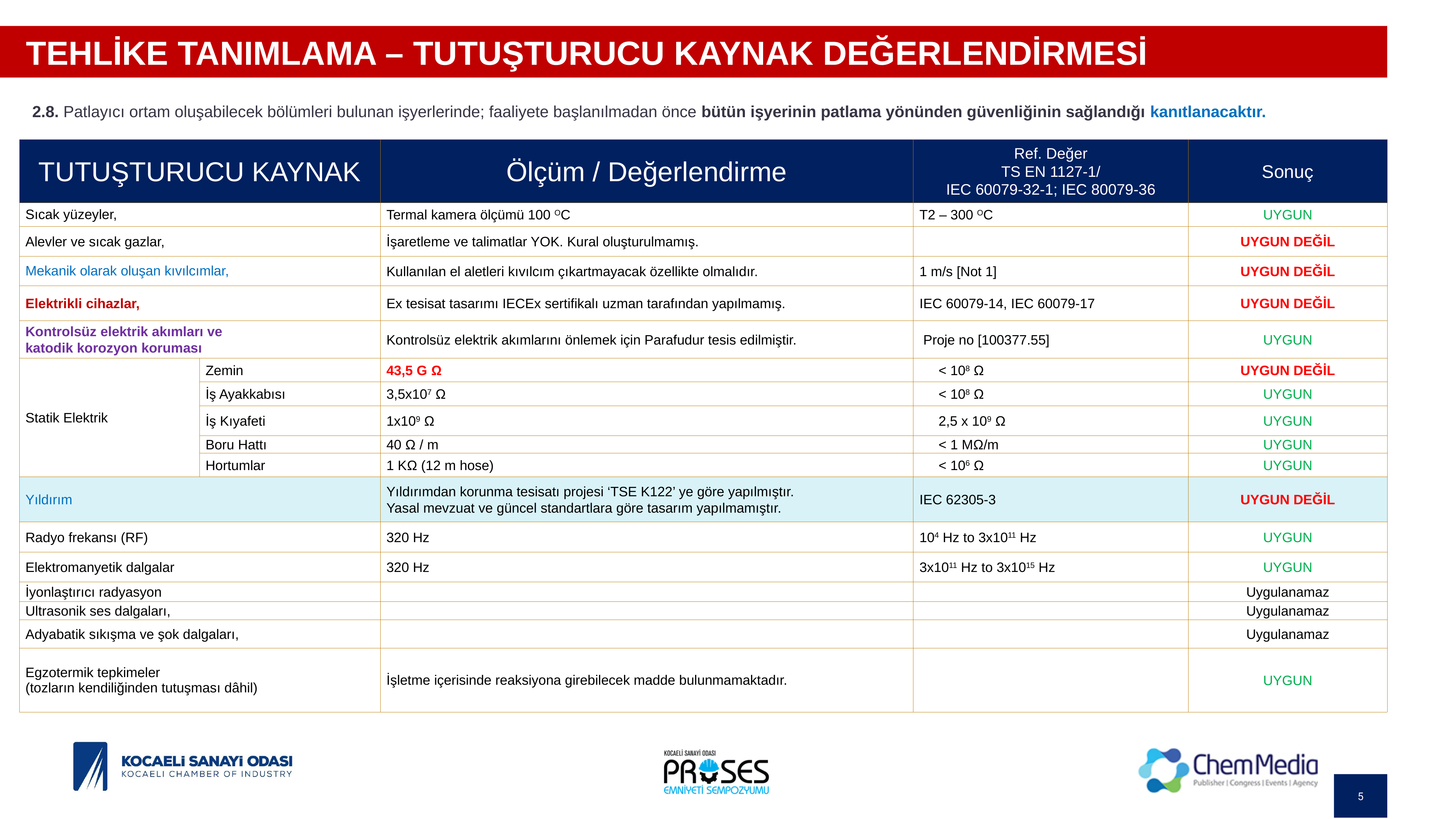

TEHLİKE TANIMLAMA – TUTUŞTURUCU KAYNAK DEĞERLENDİRMESİ
2.8. Patlayıcı ortam oluşabilecek bölümleri bulunan işyerlerinde; faaliyete başlanılmadan önce bütün işyerinin patlama yönünden güvenliğinin sağlandığı kanıtlanacaktır.
| TUTUŞTURUCU KAYNAK |  | Ölçüm / Değerlendirme | Ref. Değer TS EN 1127-1/ IEC 60079-32-1; IEC 80079-36 | Sonuç |
| --- | --- | --- | --- | --- |
| Sıcak yüzeyler, |  | Termal kamera ölçümü 100 OC | T2 – 300 OC | UYGUN |
| Alevler ve sıcak gazlar, |  | İşaretleme ve talimatlar YOK. Kural oluşturulmamış. |  | UYGUN DEĞİL |
| Mekanik olarak oluşan kıvılcımlar, |  | Kullanılan el aletleri kıvılcım çıkartmayacak özellikte olmalıdır. | 1 m/s [Not 1] | UYGUN DEĞİL |
| Elektrikli cihazlar, |  | Ex tesisat tasarımı IECEx sertifikalı uzman tarafından yapılmamış. | IEC 60079-14, IEC 60079-17 | UYGUN DEĞİL |
| Kontrolsüz elektrik akımları ve katodik korozyon koruması |  | Kontrolsüz elektrik akımlarını önlemek için Parafudur tesis edilmiştir. | Proje no [100377.55] | UYGUN |
| Statik Elektrik | Zemin | 43,5 G Ω | < 108 Ω | UYGUN DEĞİL |
|  | İş Ayakkabısı | 3,5x107 Ω | < 108 Ω | UYGUN |
|  | İş Kıyafeti | 1x109 Ω | 2,5 x 109 Ω | UYGUN |
|  | Boru Hattı | 40 Ω / m | < 1 MΩ/m | UYGUN |
|  | Hortumlar | 1 KΩ (12 m hose) | < 106 Ω | UYGUN |
| Yıldırım |  | Yıldırımdan korunma tesisatı projesi ‘TSE K122’ ye göre yapılmıştır. Yasal mevzuat ve güncel standartlara göre tasarım yapılmamıştır. | IEC 62305-3 | UYGUN DEĞİL |
| Radyo frekansı (RF) |  | 320 Hz | 104 Hz to 3x1011 Hz | UYGUN |
| Elektromanyetik dalgalar |  | 320 Hz | 3x1011 Hz to 3x1015 Hz | UYGUN |
| İyonlaştırıcı radyasyon |  |  |  | Uygulanamaz |
| Ultrasonik ses dalgaları, |  |  |  | Uygulanamaz |
| Adyabatik sıkışma ve şok dalgaları, |  |  |  | Uygulanamaz |
| Egzotermik tepkimeler (tozların kendiliğinden tutuşması dâhil) |  | İşletme içerisinde reaksiyona girebilecek madde bulunmamaktadır. |  | UYGUN |
5